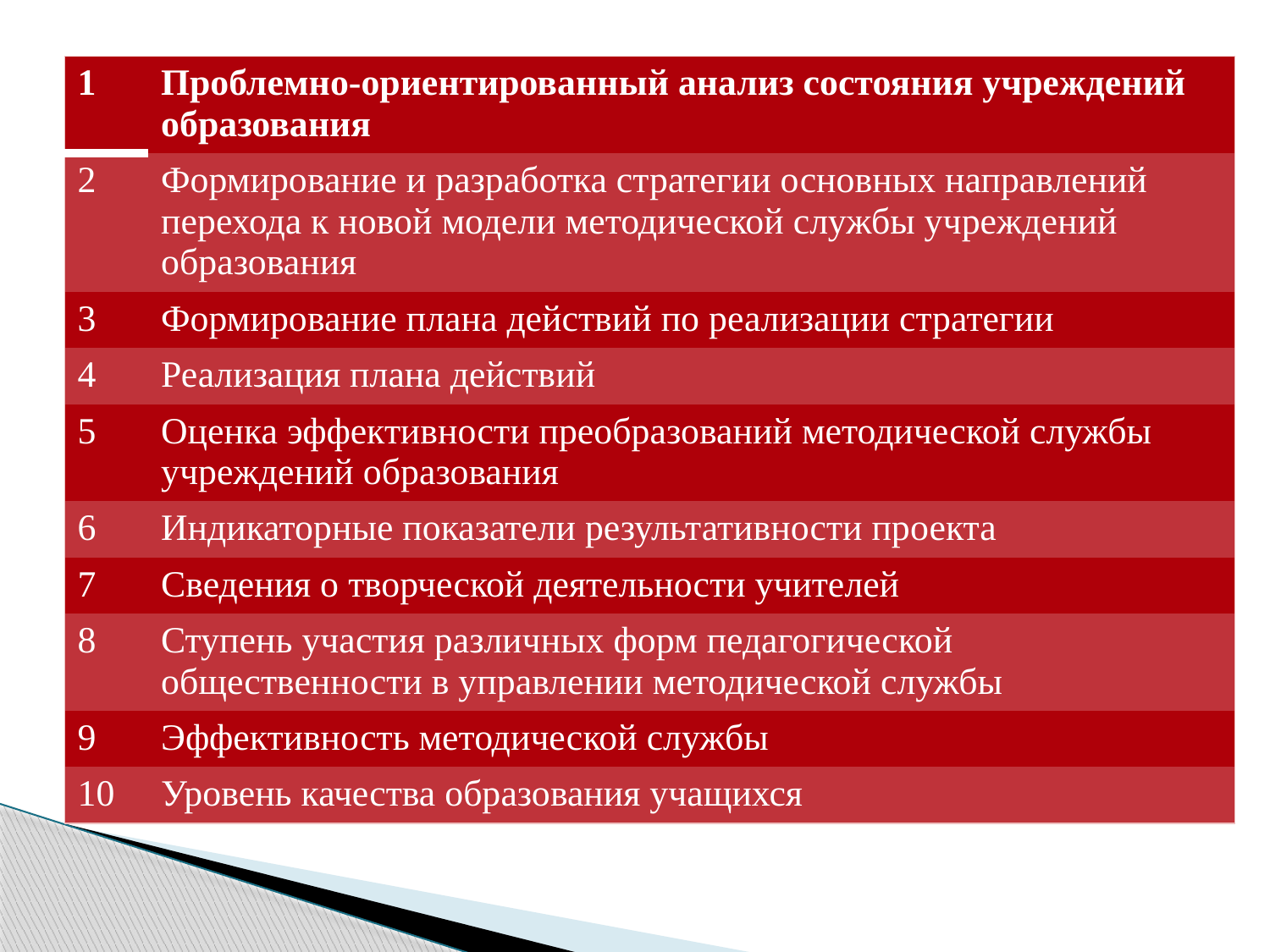

| 1 | Проблемно-ориентированный анализ состояния учреждений образования |
| --- | --- |
| 2 | Формирование и разработка стратегии основных направлений перехода к новой модели методической службы учреждений образования |
| 3 | Формирование плана действий по реализации стратегии |
| 4 | Реализация плана действий |
| 5 | Оценка эффективности преобразований методической службы учреждений образования |
| 6 | Индикаторные показатели результативности проекта |
| 7 | Сведения о творческой деятельности учителей |
| 8 | Ступень участия различных форм педагогической общественности в управлении методической службы |
| 9 | Эффективность методической службы |
| 10 | Уровень качества образования учащихся |